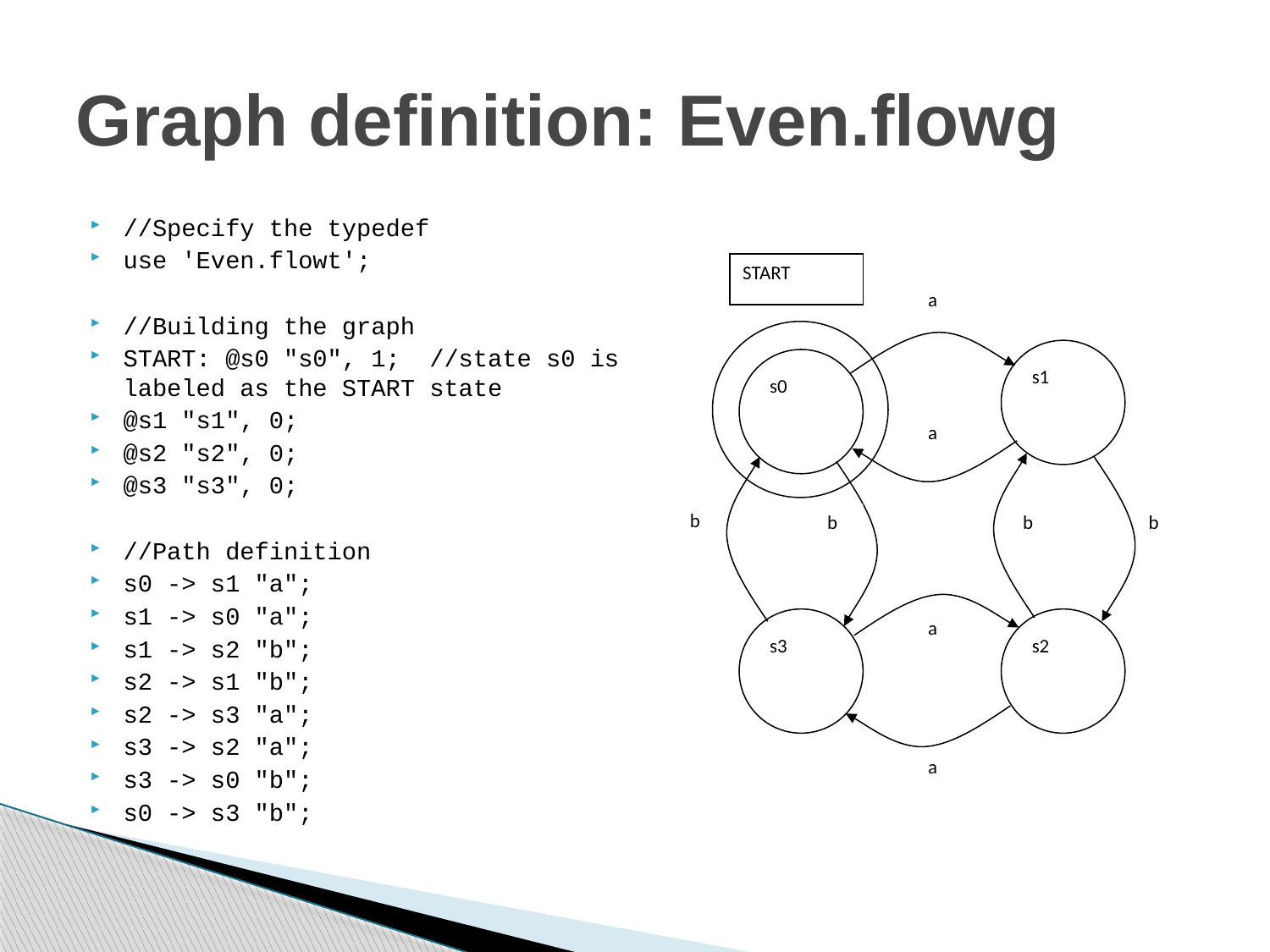

# Graph definition: Even.flowg
//Specify the typedef
use 'Even.flowt';

//Building the graph
START: @s0 "s0", 1;  //state s0 is labeled as the START state
@s1 "s1", 0;
@s2 "s2", 0;
@s3 "s3", 0;

//Path definition
s0 -> s1 "a";
s1 -> s0 "a";
s1 -> s2 "b";
s2 -> s1 "b";
s2 -> s3 "a";
s3 -> s2 "a";
s3 -> s0 "b";
s0 -> s3 "b";
START

s0

s1

s3
s2

a
a
b
b
b
b
a
a